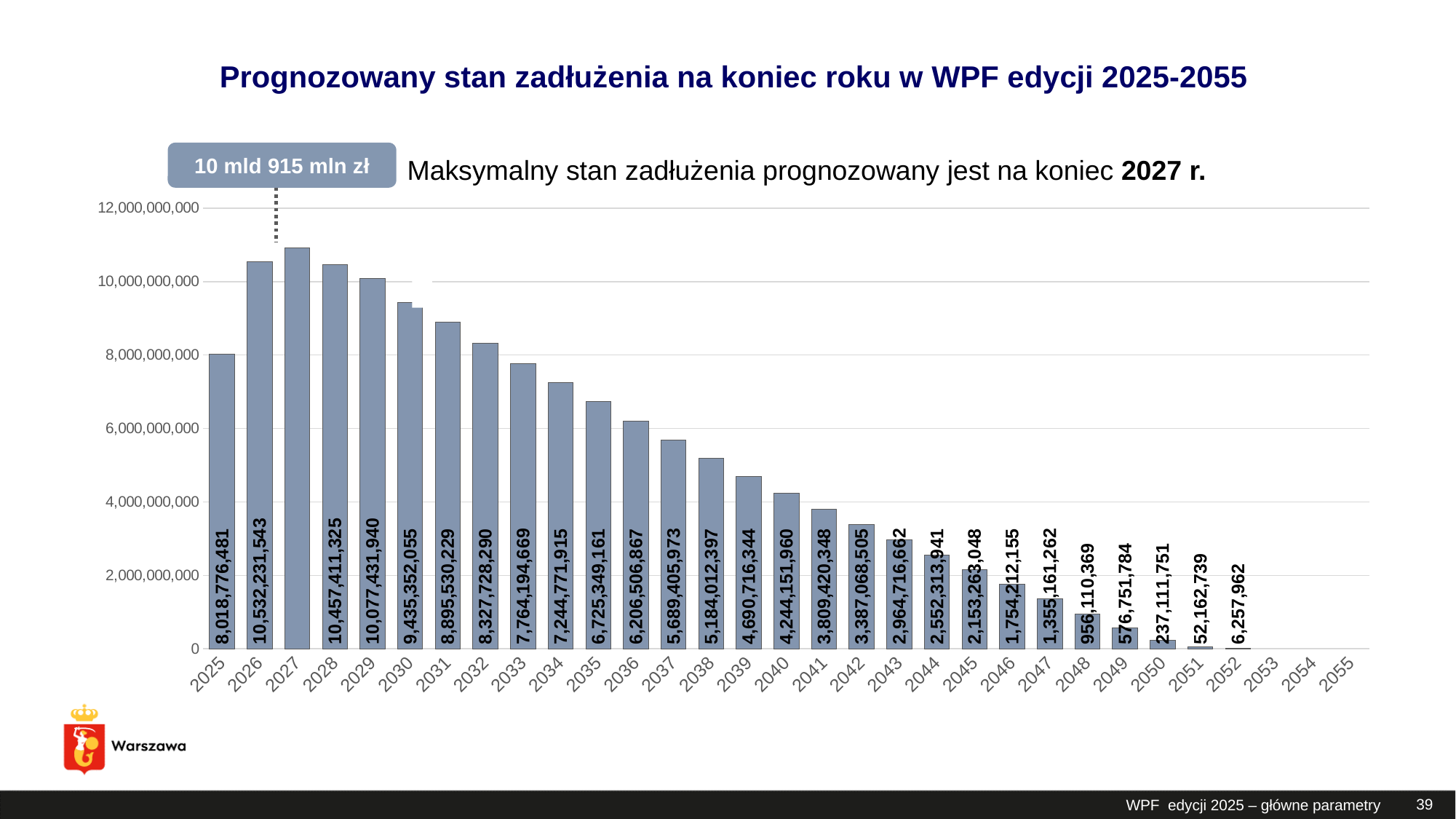

# Prognozowany stan zadłużenia na koniec roku w WPF edycji 2025-2055
10 mld 915 mln zł
Maksymalny stan zadłużenia prognozowany jest na koniec 2027 r.

### Chart

| Category | Seria 1 |
|---|---|
| 2025 | 8018776481.0 |
| 2026 | 10532231543.0 |
| 2027 | 10915263462.0 |
| 2028 | 10457411325.0 |
| 2029 | 10077431940.0 |
| 2030 | 9435352055.0 |
| 2031 | 8895530229.0 |
| 2032 | 8327728290.0 |
| 2033 | 7764194669.0 |
| 2034 | 7244771915.0 |
| 2035 | 6725349161.0 |
| 2036 | 6206506867.0 |
| 2037 | 5689405973.0 |
| 2038 | 5184012397.0 |
| 2039 | 4690716344.0 |
| 2040 | 4244151960.0 |
| 2041 | 3809420348.0 |
| 2042 | 3387068505.0 |
| 2043 | 2964716662.0 |
| 2044 | 2552313941.0 |
| 2045 | 2153263048.0 |
| 2046 | 1754212155.0 |
| 2047 | 1355161262.0 |
| 2048 | 956110369.0 |
| 2049 | 576751784.0 |
| 2050 | 237111751.0 |
| 2051 | 52162739.0 |
| 2052 | 6257962.0 |
| 2053 | None |
| 2054 | None |
| 2055 | None |
WPF  edycji 2025 – główne parametry
39